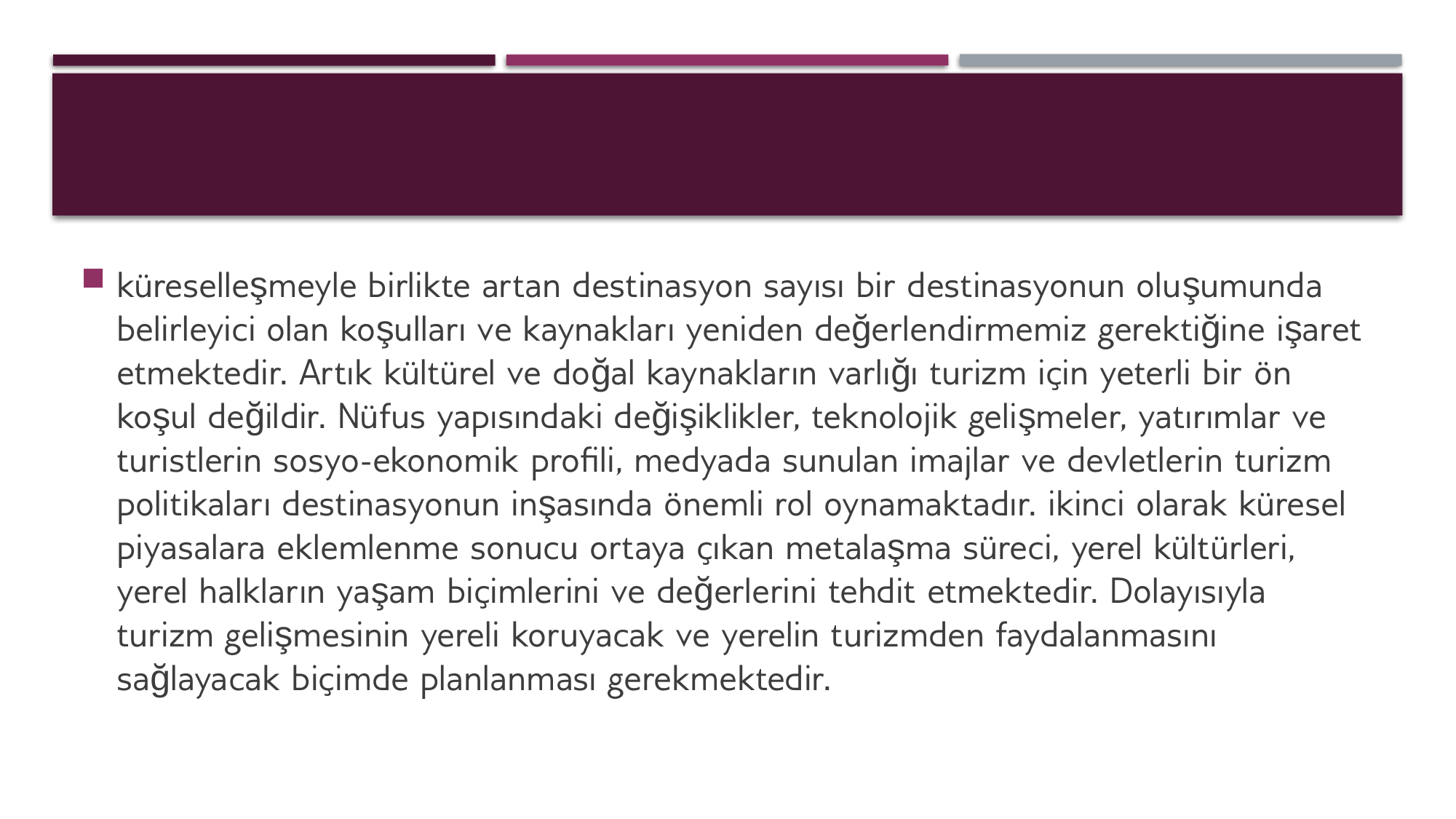

küreselleşmeyle birlikte artan destinasyon sayısı bir destinasyonun oluşumunda belirleyici olan koşulları ve kaynakları yeniden değerlendirmemiz gerektiğine işaret etmektedir. Artık kültürel ve doğal kaynakların varlığı turizm için yeterli bir ön koşul değildir. Nüfus yapısındaki değişiklikler, teknolojik gelişmeler, yatırımlar ve turistlerin sosyo-ekonomik profili, medyada sunulan imajlar ve devletlerin turizm politikaları destinasyonun inşasında önemli rol oynamaktadır. ikinci olarak küresel piyasalara eklemlenme sonucu ortaya çıkan metalaşma süreci, yerel kültürleri, yerel halkların yaşam biçimlerini ve değerlerini tehdit etmektedir. Dolayısıyla turizm gelişmesinin yereli koruyacak ve yerelin turizmden faydalanmasını sağlayacak biçimde planlanması gerekmektedir.